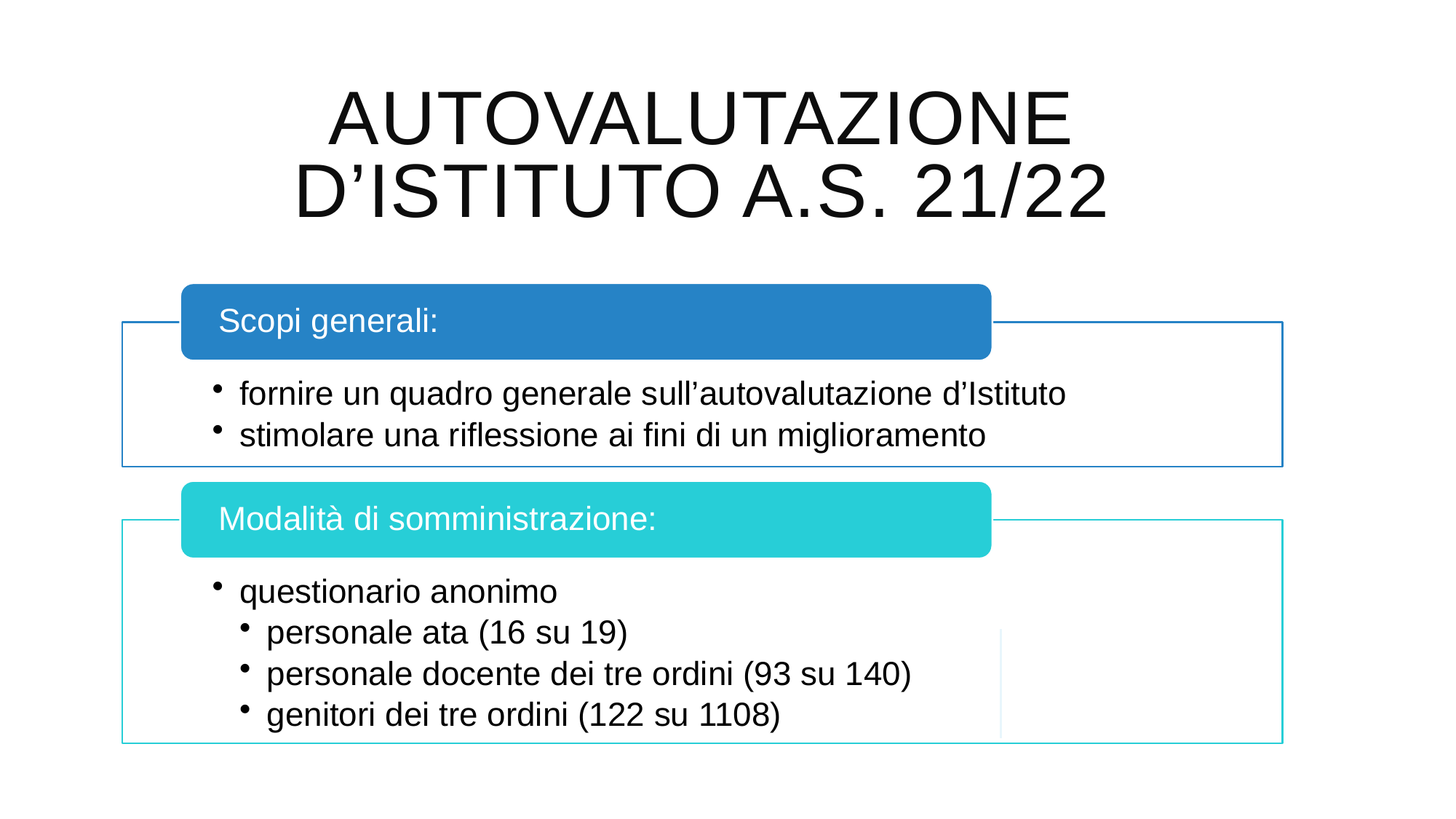

# autovalutazione d’istituto a.s. 21/22
fornire un quadro generale sull’autovalutazione d’Istituto
stimolare una riflessione ai fini di un miglioramento
Scopi generali:
questionario anonimo
personale ata (16 su 19)
personale docente dei tre ordini (93 su 140)
genitori dei tre ordini (122 su 1108)
Modalità di somministrazione: